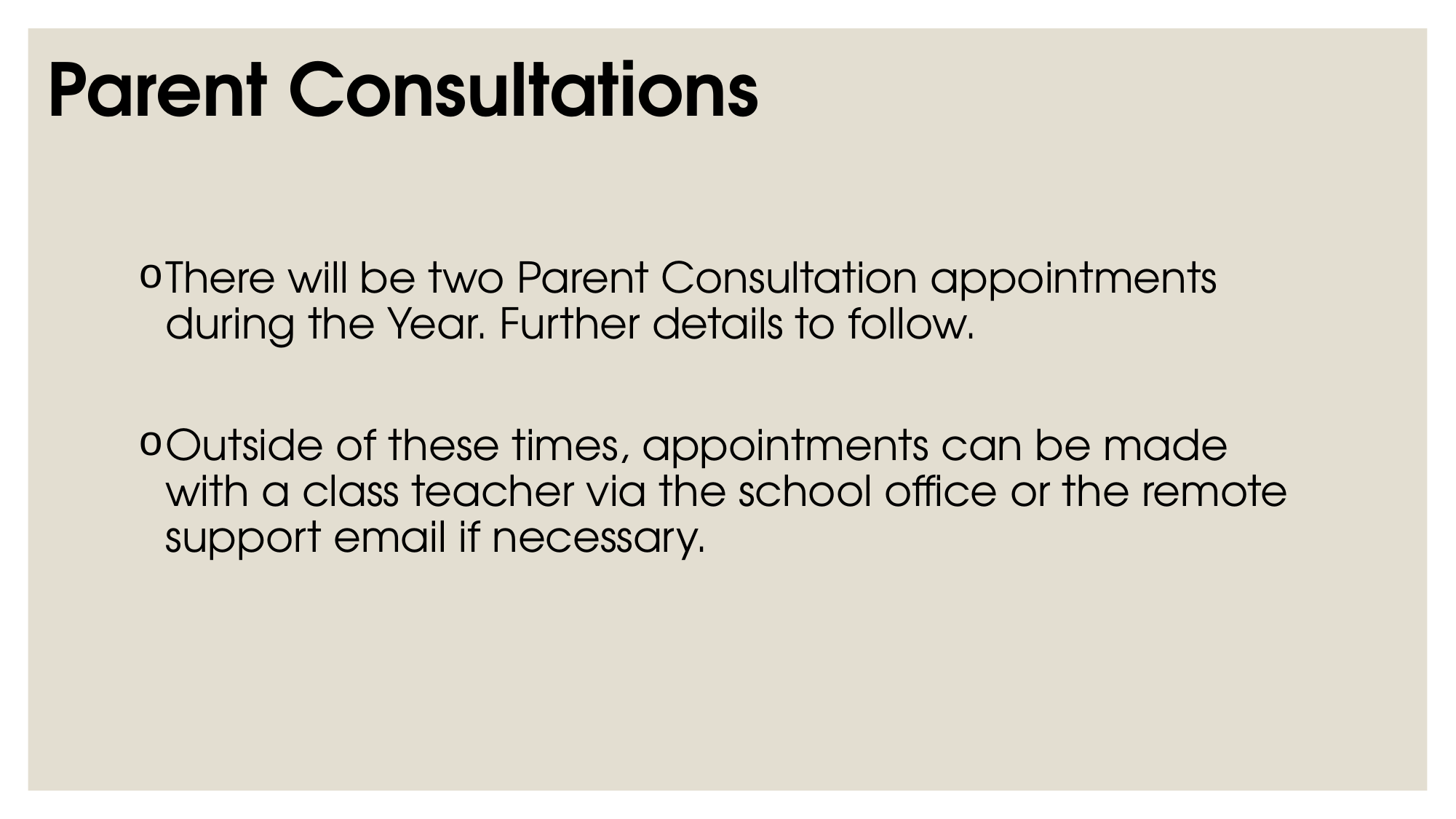

Parent Consultations
There will be two Parent Consultation appointments during the Year. Further details to follow.

Outside of these times, appointments can be made with a class teacher via the school office or the remote support email if necessary.